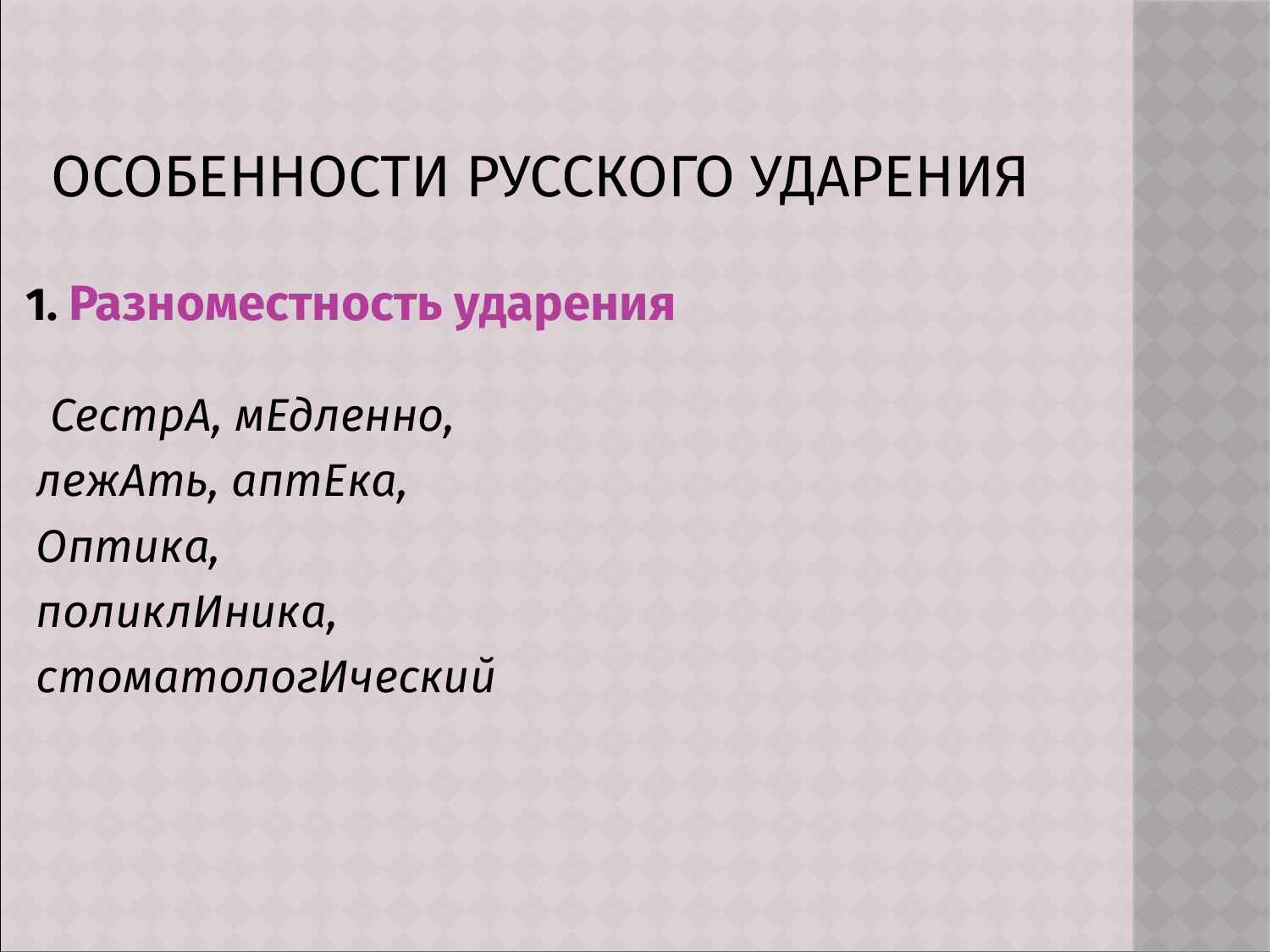

Особенности русского ударения
 1. Разноместность ударения
СестрА, мЕдленно,
  лежАть, аптЕка,
  Оптика,
  поликлИника,
  стоматологИческий